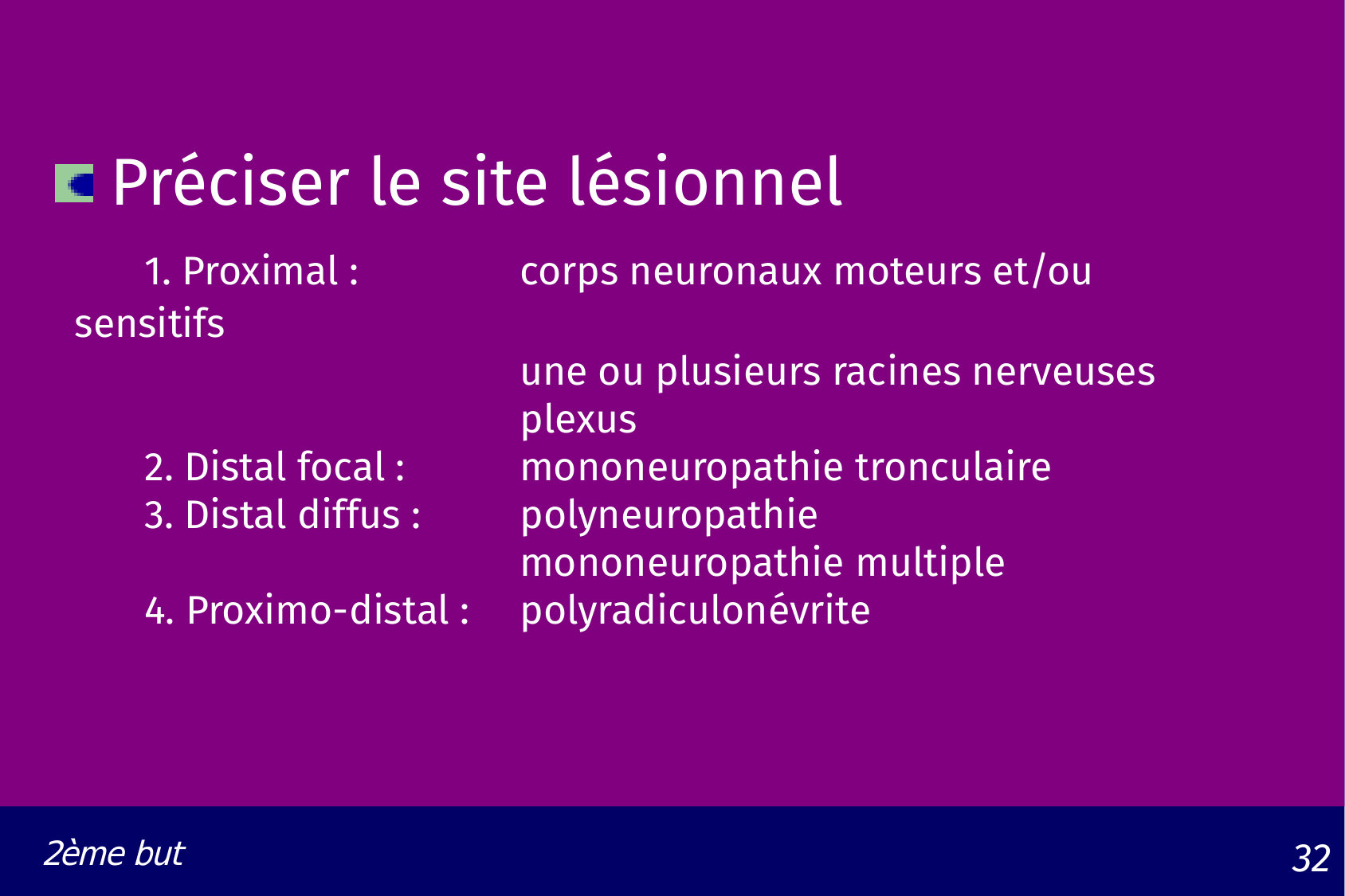

Préciser le site lésionnel
	1. Proximal : 	corps neuronaux moteurs et/ou sensitifs
		une ou plusieurs racines nerveuses
		plexus
	2. Distal focal : 	mononeuropathie tronculaire
	3. Distal diffus : 	polyneuropathie
		mononeuropathie multiple
	4. Proximo-distal :	polyradiculonévrite

2ème but
32